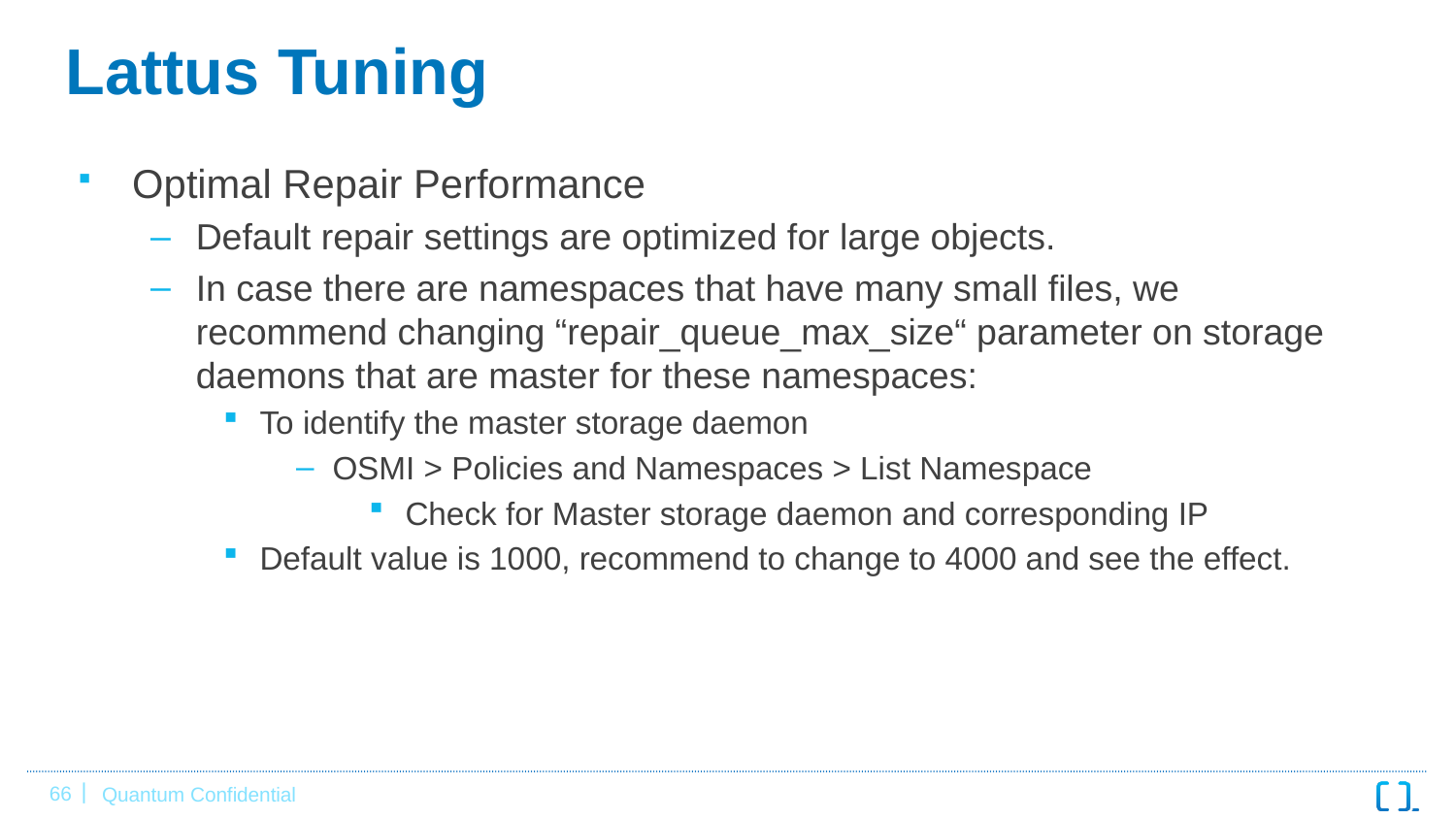

# Lattus Tuning
Optimal Repair Performance
Default repair settings are optimized for large objects.
In case there are namespaces that have many small files, we recommend changing “repair_queue_max_size“ parameter on storage daemons that are master for these namespaces:
To identify the master storage daemon
OSMI > Policies and Namespaces > List Namespace
Check for Master storage daemon and corresponding IP
Default value is 1000, recommend to change to 4000 and see the effect.